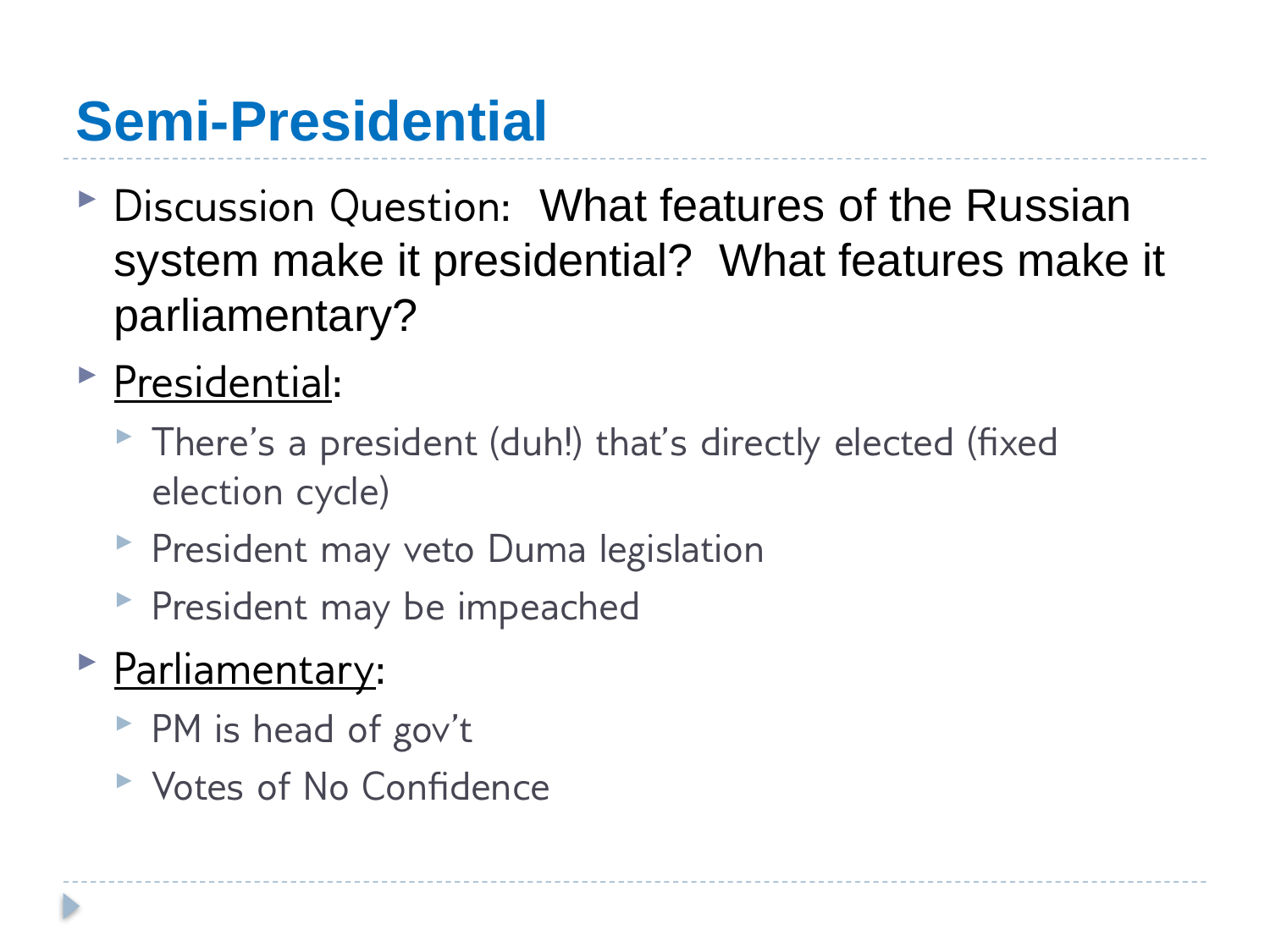

# Semi-Presidential
Discussion Question:  What features of the Russian system make it presidential?  What features make it parliamentary?
Presidential:
There’s a president (duh!) that’s directly elected (fixed election cycle)
President may veto Duma legislation
President may be impeached
Parliamentary:
PM is head of gov’t
Votes of No Confidence